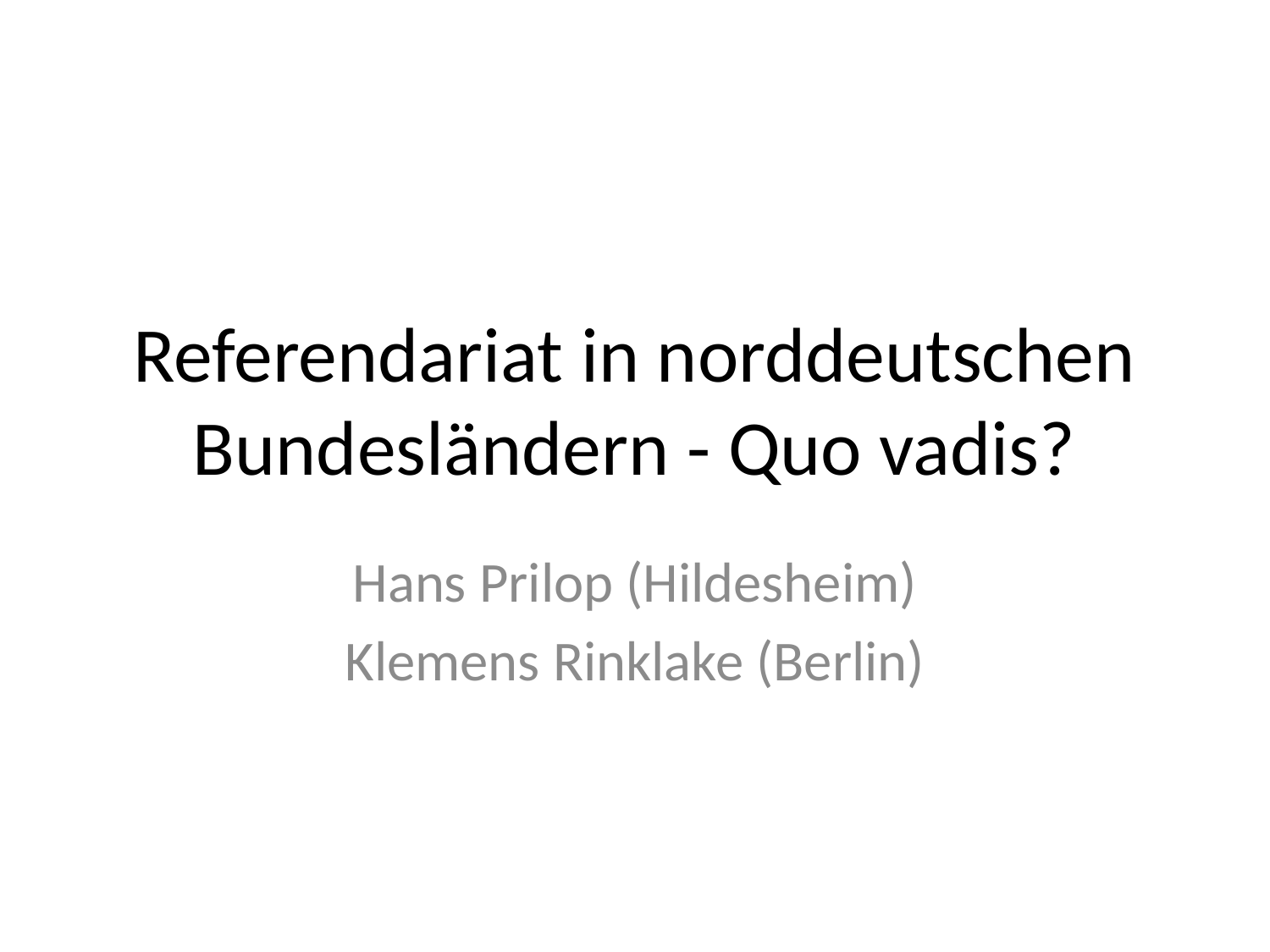

# Referendariat in norddeutschen Bundesländern - Quo vadis?
Hans Prilop (Hildesheim)
Klemens Rinklake (Berlin)